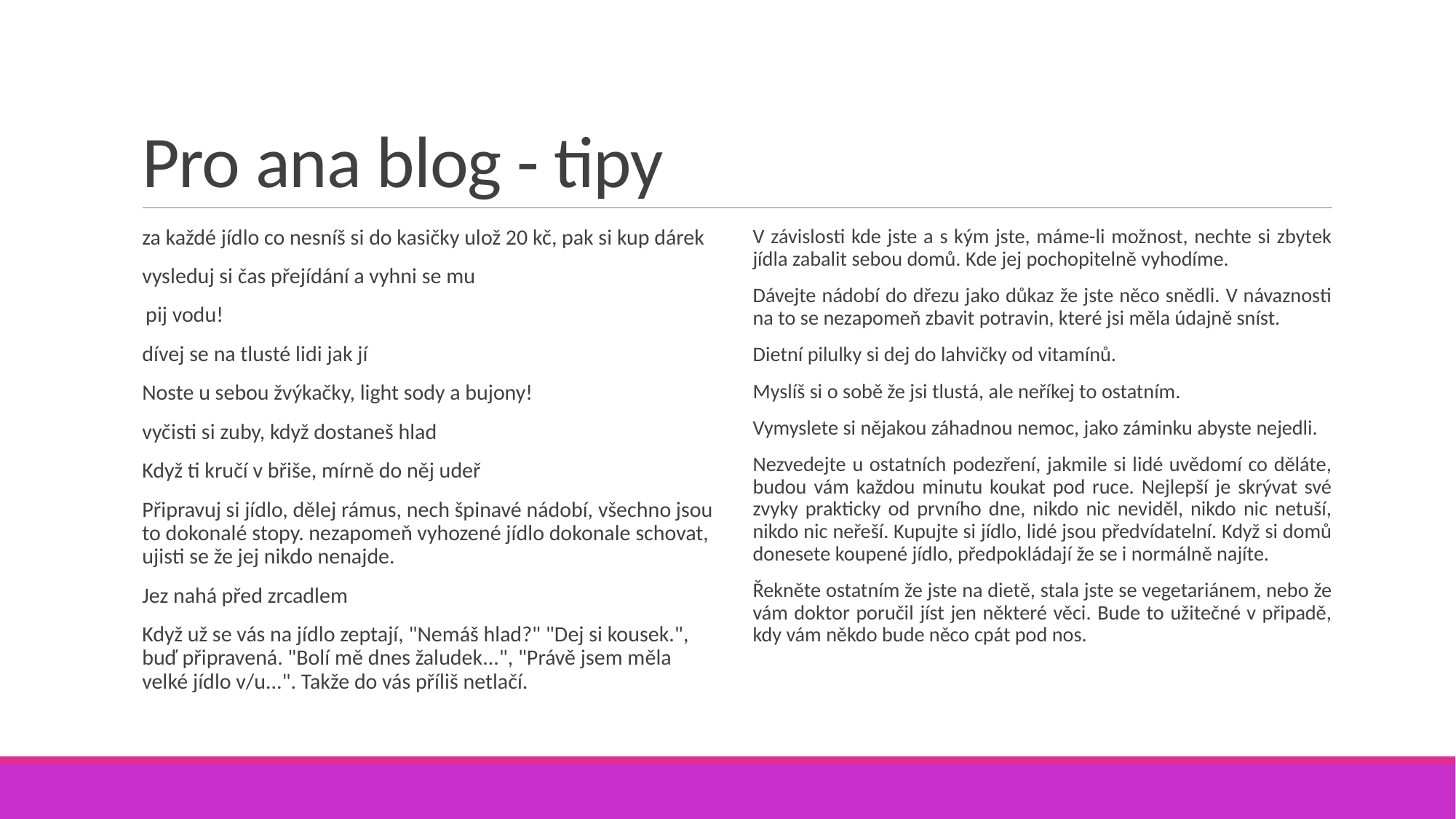

# Pro ana blog - tipy
za každé jídlo co nesníš si do kasičky ulož 20 kč, pak si kup dárek
vysleduj si čas přejídání a vyhni se mu
   pij vodu!
dívej se na tlusté lidi jak jí
Noste u sebou žvýkačky, light sody a bujony!
vyčisti si zuby, když dostaneš hlad
Když ti kručí v břiše, mírně do něj udeř
Připravuj si jídlo, dělej rámus, nech špinavé nádobí, všechno jsou to dokonalé stopy. nezapomeň vyhozené jídlo dokonale schovat, ujisti se že jej nikdo nenajde.
Jez nahá před zrcadlem
Když už se vás na jídlo zeptají, "Nemáš hlad?" "Dej si kousek.", buď připravená. "Bolí mě dnes žaludek...", "Právě jsem měla velké jídlo v/u...". Takže do vás příliš netlačí.

V závislosti kde jste a s kým jste, máme-li možnost, nechte si zbytek jídla zabalit sebou domů. Kde jej pochopitelně vyhodíme.
Dávejte nádobí do dřezu jako důkaz že jste něco snědli. V návaznosti na to se nezapomeň zbavit potravin, které jsi měla údajně sníst.
Dietní pilulky si dej do lahvičky od vitamínů.
Myslíš si o sobě že jsi tlustá, ale neříkej to ostatním.
Vymyslete si nějakou záhadnou nemoc, jako záminku abyste nejedli.
Nezvedejte u ostatních podezření, jakmile si lidé uvědomí co děláte, budou vám každou minutu koukat pod ruce. Nejlepší je skrývat své zvyky prakticky od prvního dne, nikdo nic neviděl, nikdo nic netuší, nikdo nic neřeší. Kupujte si jídlo, lidé jsou předvídatelní. Když si domů donesete koupené jídlo, předpokládají že se i normálně najíte.
Řekněte ostatním že jste na dietě, stala jste se vegetariánem, nebo že vám doktor poručil jíst jen některé věci. Bude to užitečné v připadě, kdy vám někdo bude něco cpát pod nos.